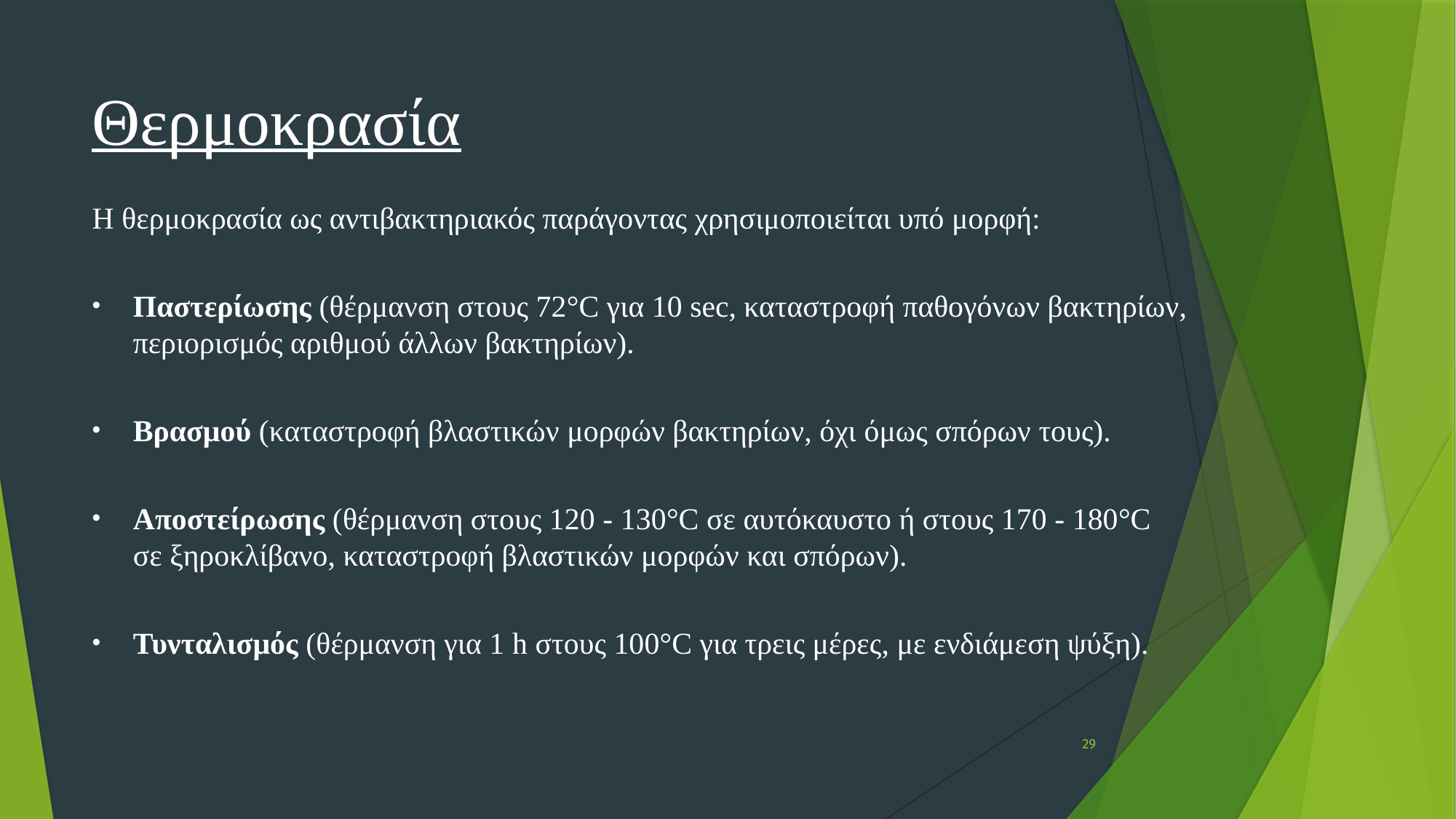

# Θερμοκρασία
Η θερμοκρασία ως αντιβακτηριακός παράγοντας χρησιμοποιείται υπό μορφή:

Παστερίωσης (θέρμανση στους 72°C για 10 sec, καταστροφή παθογόνων βακτηρίων, περιορισμός αριθμού άλλων βακτηρίων).

Βρασμού (καταστροφή βλαστικών μορφών βακτηρίων, όχι όμως σπόρων τους).

Αποστείρωσης (θέρμανση στους 120 - 130°C σε αυτόκαυστο ή στους 170 - 180°C σε ξηροκλίβανο, καταστροφή βλαστικών μορφών και σπόρων).

Τυνταλισμός (θέρμανση για 1 h στους 100°C για τρεις μέρες, με ενδιάμεση ψύξη).
29